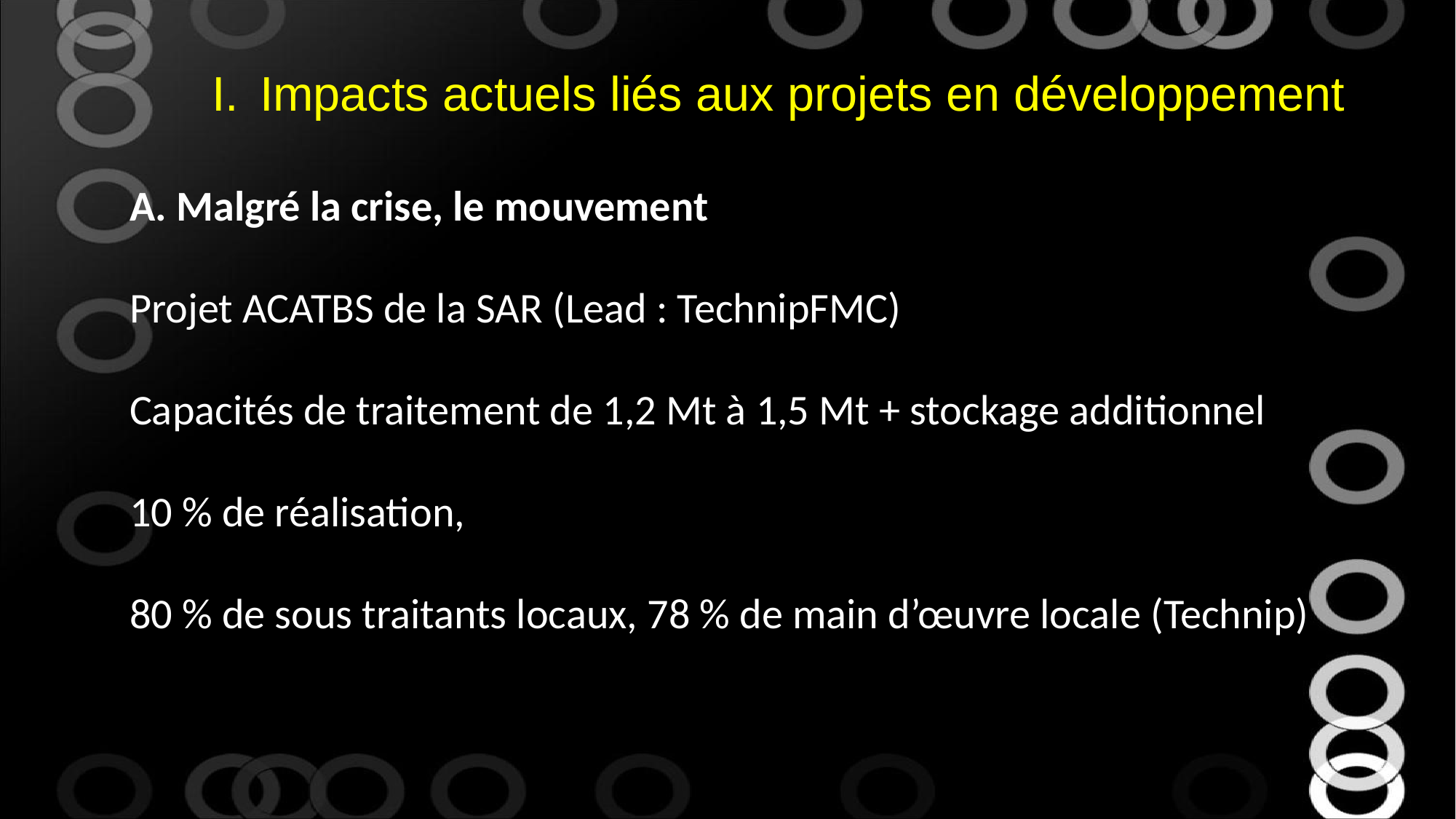

Impacts actuels liés aux projets en développement
A. Malgré la crise, le mouvement

Projet ACATBS de la SAR (Lead : TechnipFMC)

Capacités de traitement de 1,2 Mt à 1,5 Mt + stockage additionnel

10 % de réalisation,

80 % de sous traitants locaux, 78 % de main d’œuvre locale (Technip)